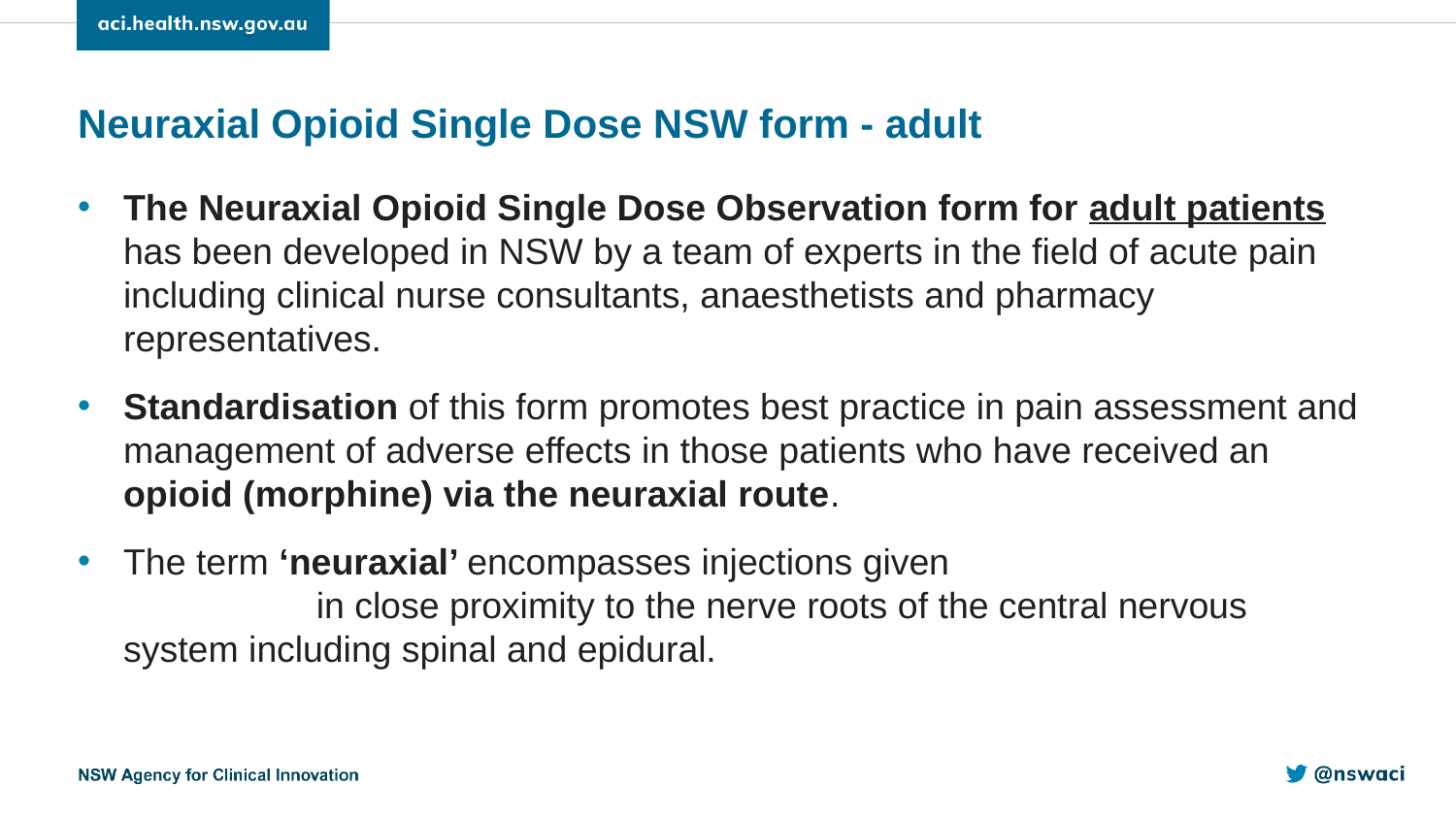

Neuraxial Opioid Single Dose NSW form - adult
The Neuraxial Opioid Single Dose Observation form for adult patients has been developed in NSW by a team of experts in the field of acute pain including clinical nurse consultants, anaesthetists and pharmacy representatives.
Standardisation of this form promotes best practice in pain assessment and management of adverse effects in those patients who have received an opioid (morphine) via the neuraxial route.
The term ‘neuraxial’ encompasses injections given                                                             in close proximity to the nerve roots of the central nervous system including spinal and epidural.